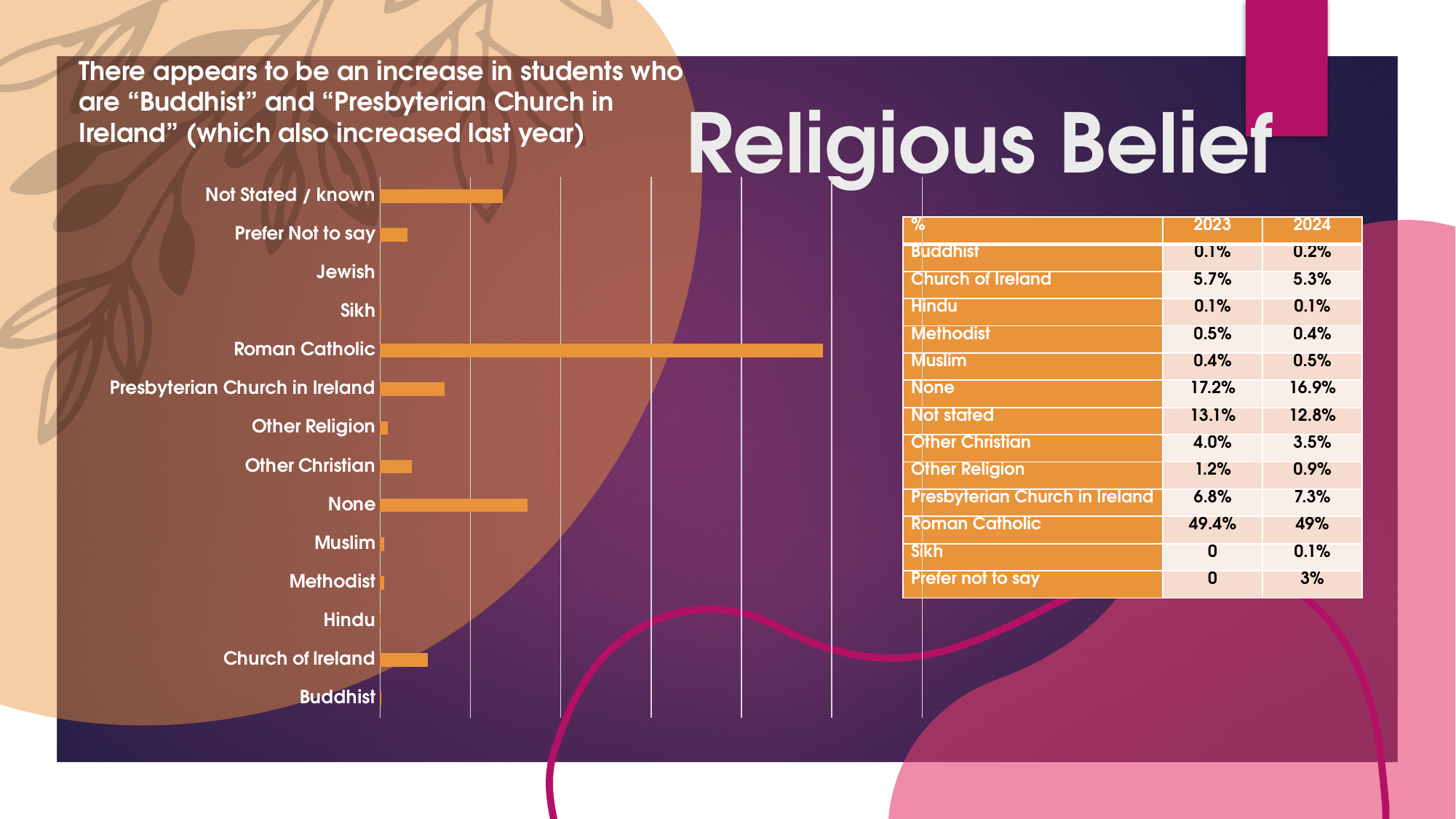

# Religious Belief
There appears to be an increase in students who are “Buddhist” and “Presbyterian Church in Ireland” (which also increased last year)

### Chart

| Category |  |
|---|---|
| Buddhist | 0.15388353446181258 |
| Church of Ireland | 5.304932372236171 |
| Hindu | 0.08099133392726979 |
| Methodist | 0.42115493642180285 |
| Muslim | 0.4535514699927108 |
| None | 16.31975378634486 |
| Other Christian | 3.4826273588726004 |
| Other Religion | 0.8909046731999677 |
| Presbyterian Church in Ireland | 7.143435652385195 |
| Roman Catholic | 48.99975702599822 |
| Sikh | 0.15388353446181258 |
| Jewish | 0.0 |
| Prefer Not to say | 3.0452741556653438 |
| Not Stated / known | 13.549850166032234 |
| % | 2023 | 2024 |
| --- | --- | --- |
| Buddhist | 0.1% | 0.2% |
| Church of Ireland | 5.7% | 5.3% |
| Hindu | 0.1% | 0.1% |
| Methodist | 0.5% | 0.4% |
| Muslim | 0.4% | 0.5% |
| None | 17.2% | 16.9% |
| Not stated | 13.1% | 12.8% |
| Other Christian | 4.0% | 3.5% |
| Other Religion | 1.2% | 0.9% |
| Presbyterian Church in Ireland | 6.8% | 7.3% |
| Roman Catholic | 49.4% | 49% |
| Sikh | 0 | 0.1% |
| Prefer not to say | 0 | 3% |